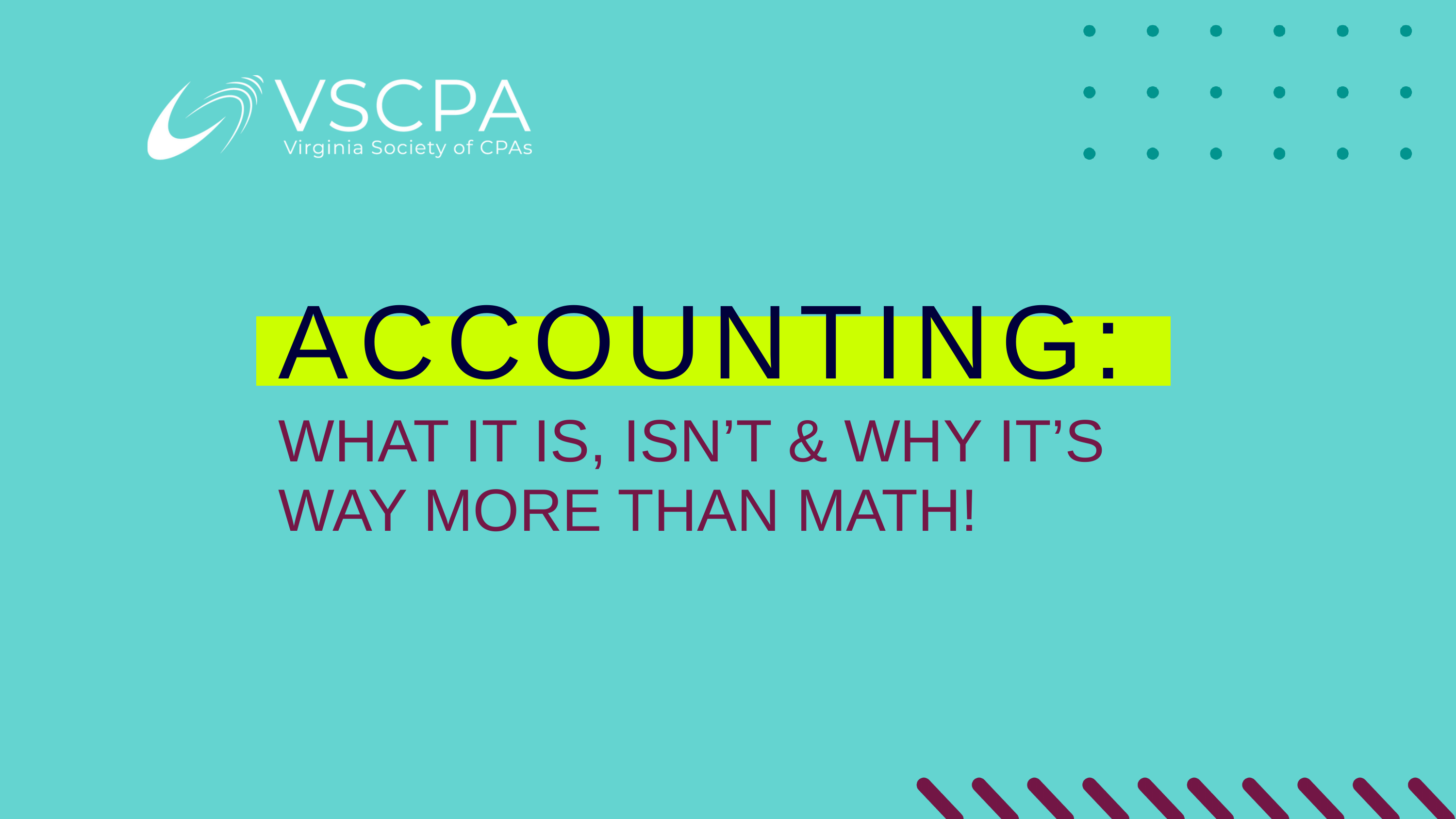

ACCOUNTING:

WHAT IT IS, ISN’T & WHY IT’S
WAY MORE THAN MATH!